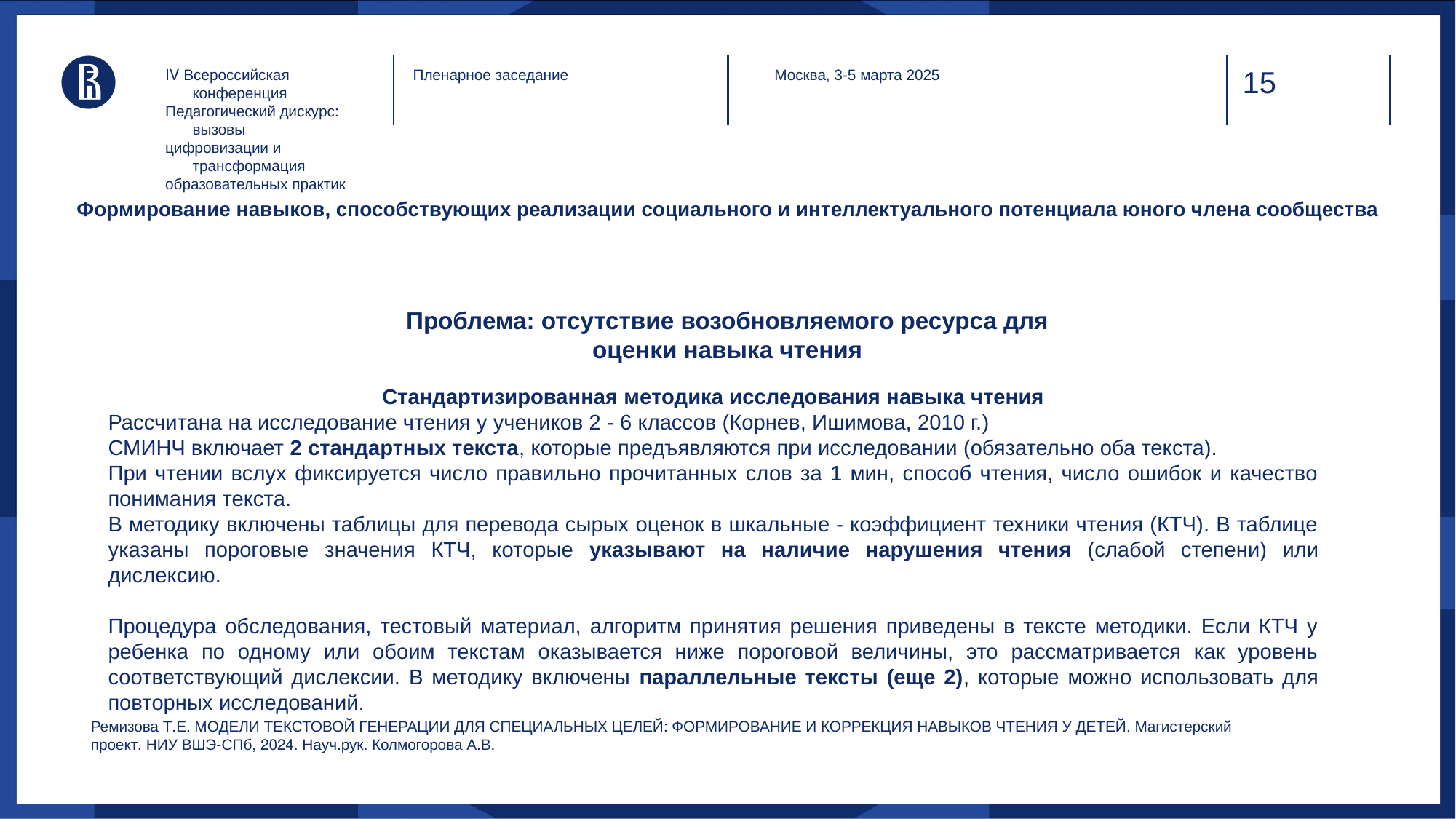

IV Всероссийская конференция
Педагогический дискурс: вызовы
цифровизации и трансформация
образовательных практик
Пленарное заседание
Москва, 3-5 марта 2025
# Формирование навыков, способствующих реализации социального и интеллектуального потенциала юного члена сообщества
Проблема: отсутствие возобновляемого ресурса для оценки навыка чтения
Стандартизированная методика исследования навыка чтения
Рассчитана на исследование чтения у учеников 2 - 6 классов (Корнев, Ишимова, 2010 г.)
СМИНЧ включает 2 стандартных текста, которые предъявляются при исследовании (обязательно оба текста).
При чтении вслух фиксируется число правильно прочитанных слов за 1 мин, способ чтения, число ошибок и качество понимания текста.
В методику включены таблицы для перевода сырых оценок в шкальные - коэффициент техники чтения (КТЧ). В таблице указаны пороговые значения КТЧ, которые указывают на наличие нарушения чтения (слабой степени) или дислексию.

Процедура обследования, тестовый материал, алгоритм принятия решения приведены в тексте методики. Если КТЧ у ребенка по одному или обоим текстам оказывается ниже пороговой величины, это рассматривается как уровень соответствующий дислексии. В методику включены параллельные тексты (еще 2), которые можно использовать для повторных исследований.
Ремизова Т.Е. МОДЕЛИ ТЕКСТОВОЙ ГЕНЕРАЦИИ ДЛЯ СПЕЦИАЛЬНЫХ ЦЕЛЕЙ: ФОРМИРОВАНИЕ И КОРРЕКЦИЯ НАВЫКОВ ЧТЕНИЯ У ДЕТЕЙ. Магистерский проект. НИУ ВШЭ-СПб, 2024. Науч.рук. Колмогорова А.В.